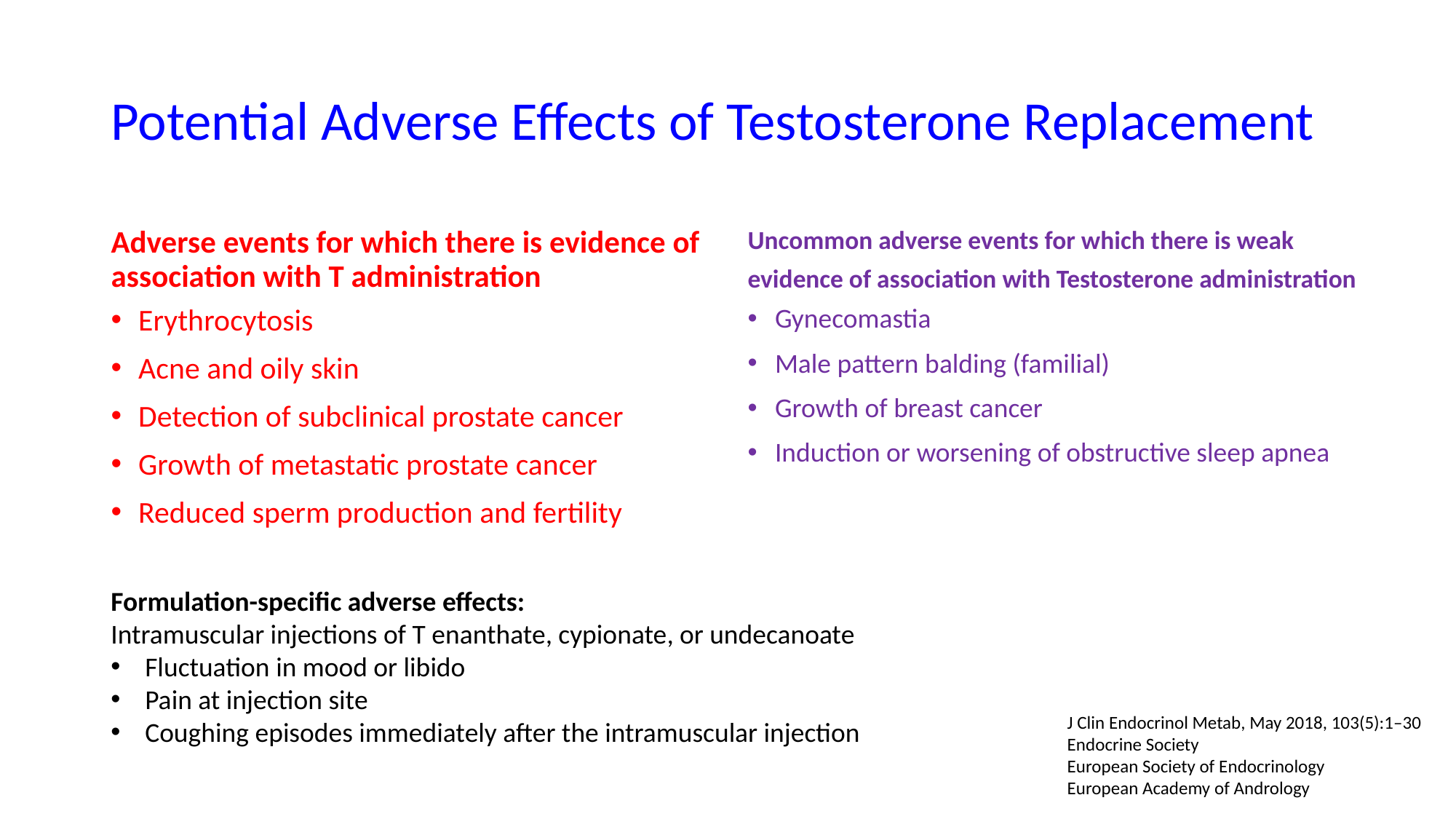

# Potential Adverse Effects of Testosterone Replacement
Adverse events for which there is evidence of association with T administration
Uncommon adverse events for which there is weak
evidence of association with Testosterone administration
Erythrocytosis
Acne and oily skin
Detection of subclinical prostate cancer
Growth of metastatic prostate cancer
Reduced sperm production and fertility
Gynecomastia
Male pattern balding (familial)
Growth of breast cancer
Induction or worsening of obstructive sleep apnea
Formulation-specific adverse effects:
Intramuscular injections of T enanthate, cypionate, or undecanoate
Fluctuation in mood or libido
Pain at injection site
Coughing episodes immediately after the intramuscular injection
J Clin Endocrinol Metab, May 2018, 103(5):1–30
Endocrine Society
European Society of Endocrinology
European Academy of Andrology